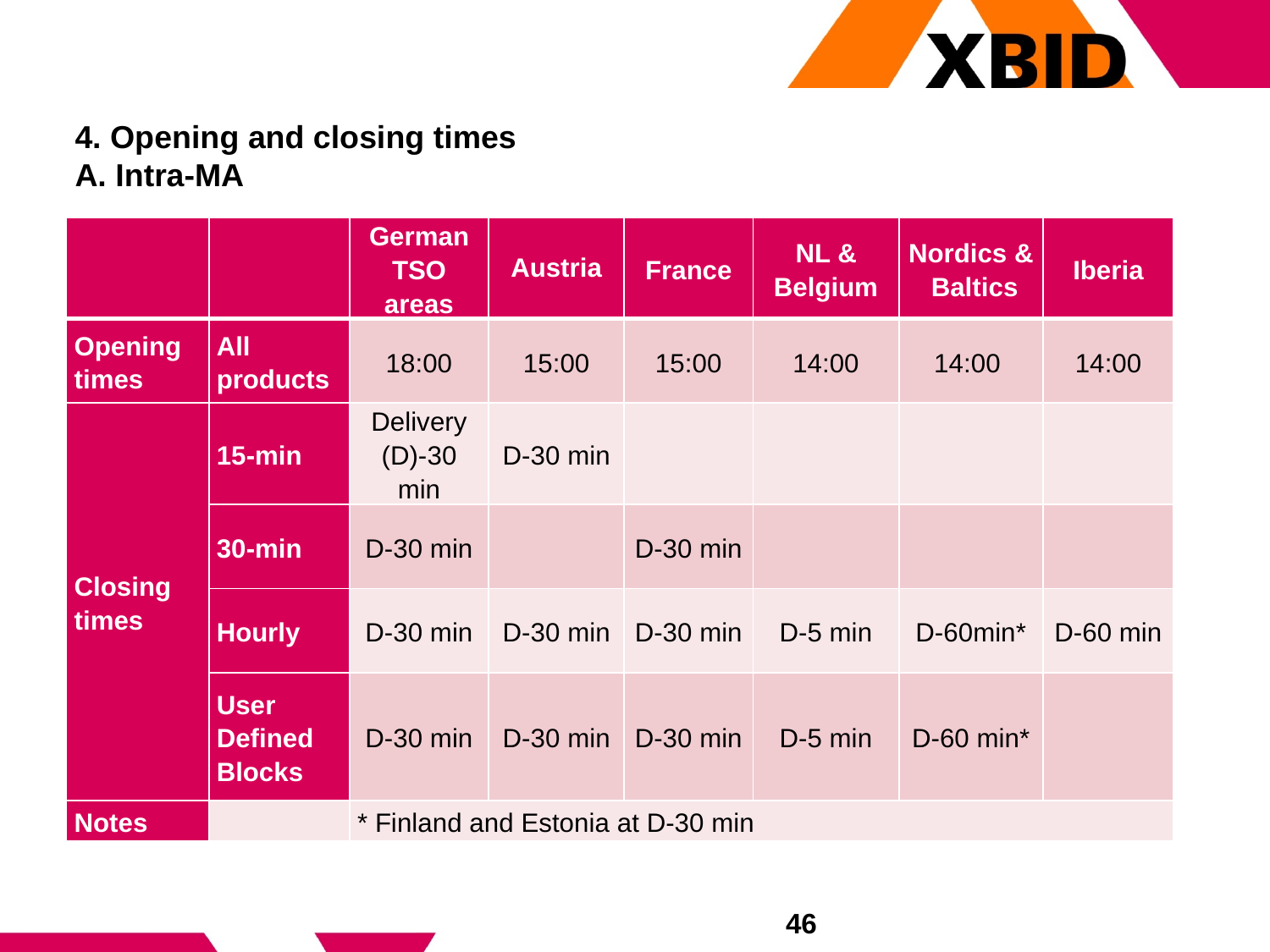

# 4. Opening and closing times A. Intra-MA
|  |  | German TSO areas | Austria | France | NL & Belgium | Nordics & Baltics | Iberia |
| --- | --- | --- | --- | --- | --- | --- | --- |
| Opening times | All products | 18:00 | 15:00 | 15:00 | 14:00 | 14:00 | 14:00 |
| Closing times | 15-min | Delivery (D)-30 min | D-30 min |  |  |  |  |
|  | 30-min | D-30 min |  | D-30 min |  |  |  |
|  | Hourly | D-30 min | D-30 min | D-30 min | D-5 min | D-60min\* | D-60 min |
|  | User Defined Blocks | D-30 min | D-30 min | D-30 min | D-5 min | D-60 min\* |  |
| Notes |  | \* Finland and Estonia at D-30 min |  |  |  |  |  |
46